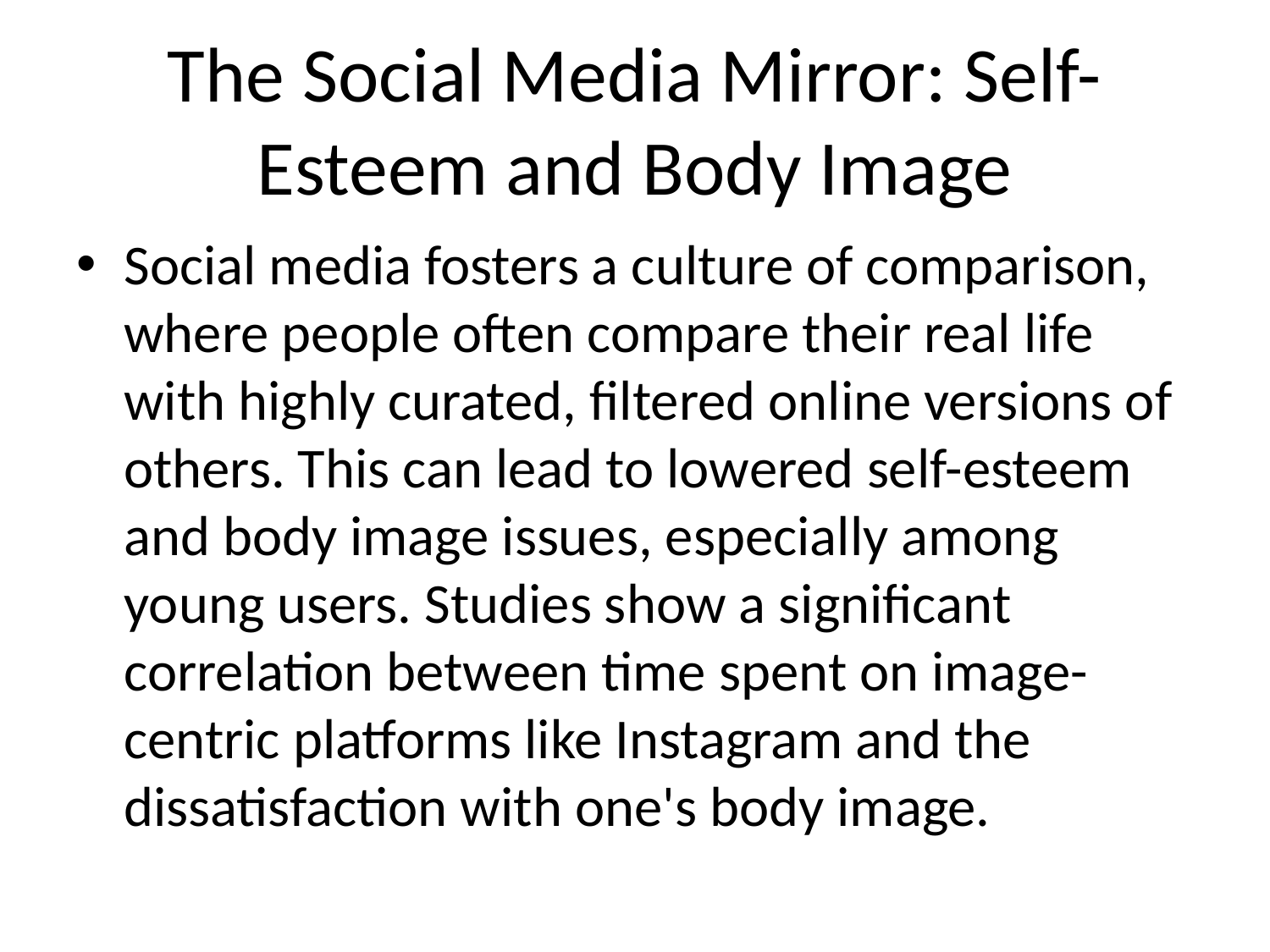

# The Social Media Mirror: Self-Esteem and Body Image
Social media fosters a culture of comparison, where people often compare their real life with highly curated, filtered online versions of others. This can lead to lowered self-esteem and body image issues, especially among young users. Studies show a significant correlation between time spent on image-centric platforms like Instagram and the dissatisfaction with one's body image.